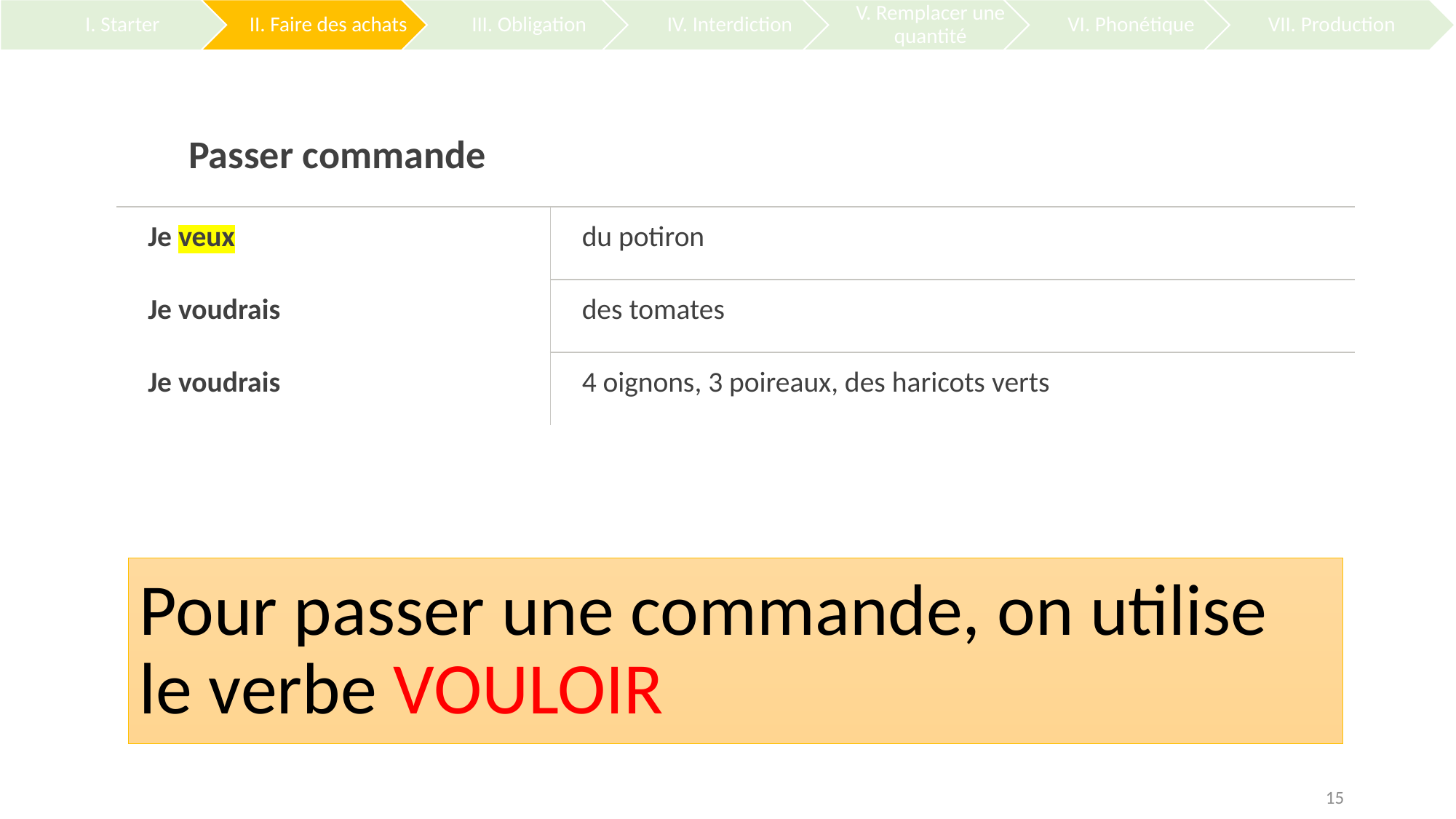

I. Starter
II. Faire des achats
III. Obligation
IV. Interdiction
V. Remplacer une quantité
VI. Phonétique
VII. Production
| Passer commande |  |
| --- | --- |
| Je veux | du potiron |
| Je voudrais | des tomates |
| Je voudrais | 4 oignons, 3 poireaux, des haricots verts |
# Pour passer une commande, on utilise le verbe VOULOIR
15